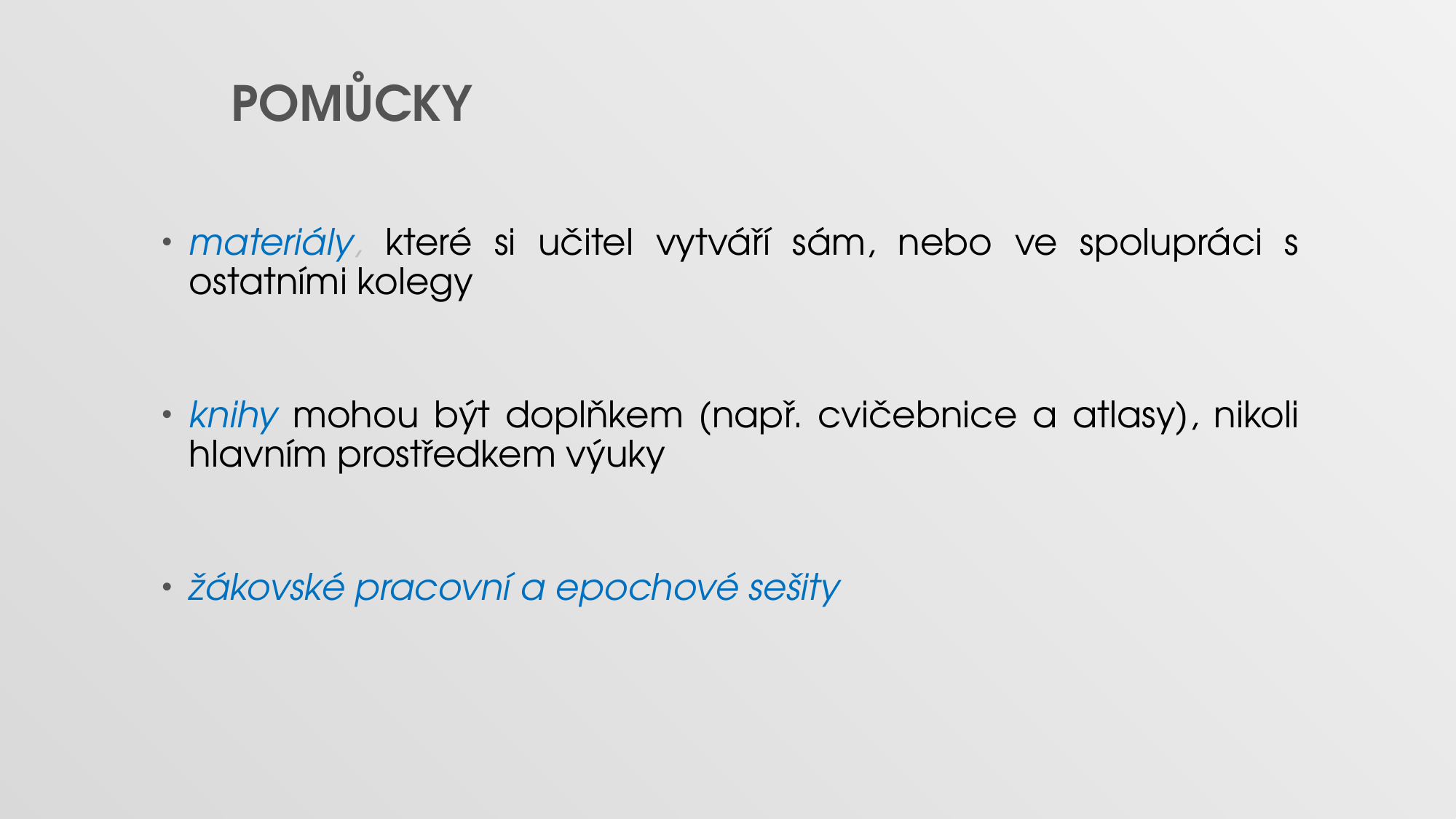

materiály, které si učitel vytváří sám, nebo ve spolupráci s ostatními kolegy

knihy mohou být doplňkem (např. cvičebnice a atlasy), nikoli hlavním prostředkem výuky

žákovské pracovní a epochové sešity
Pomůcky